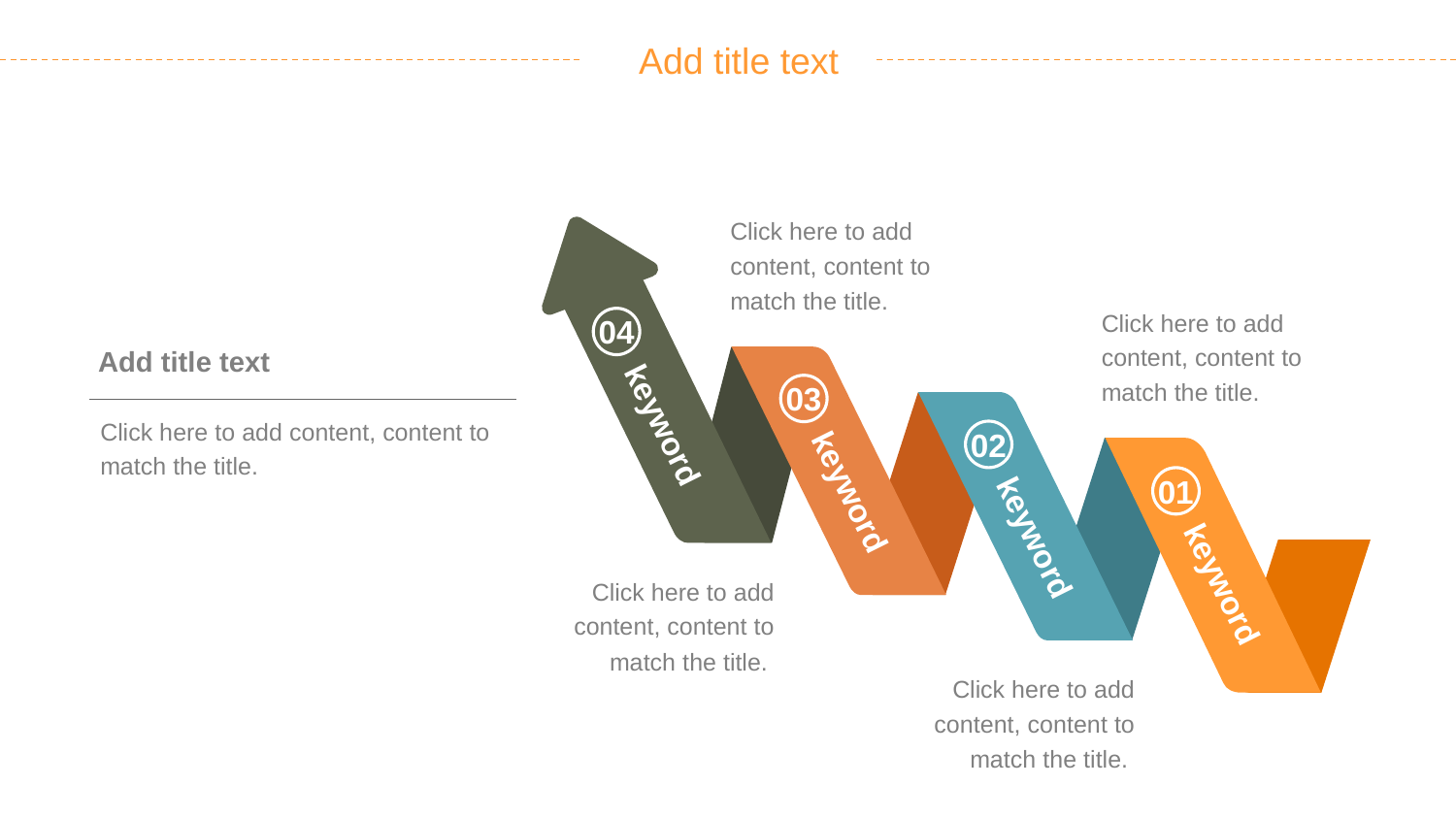

Click here to add content, content to match the title.

Click here to add content, content to match the title.
04

03

keyword
02

keyword
01
keyword

keyword
Click here to add content, content to match the title.
Click here to add content, content to match the title.
Add title text
Click here to add content, content to match the title.